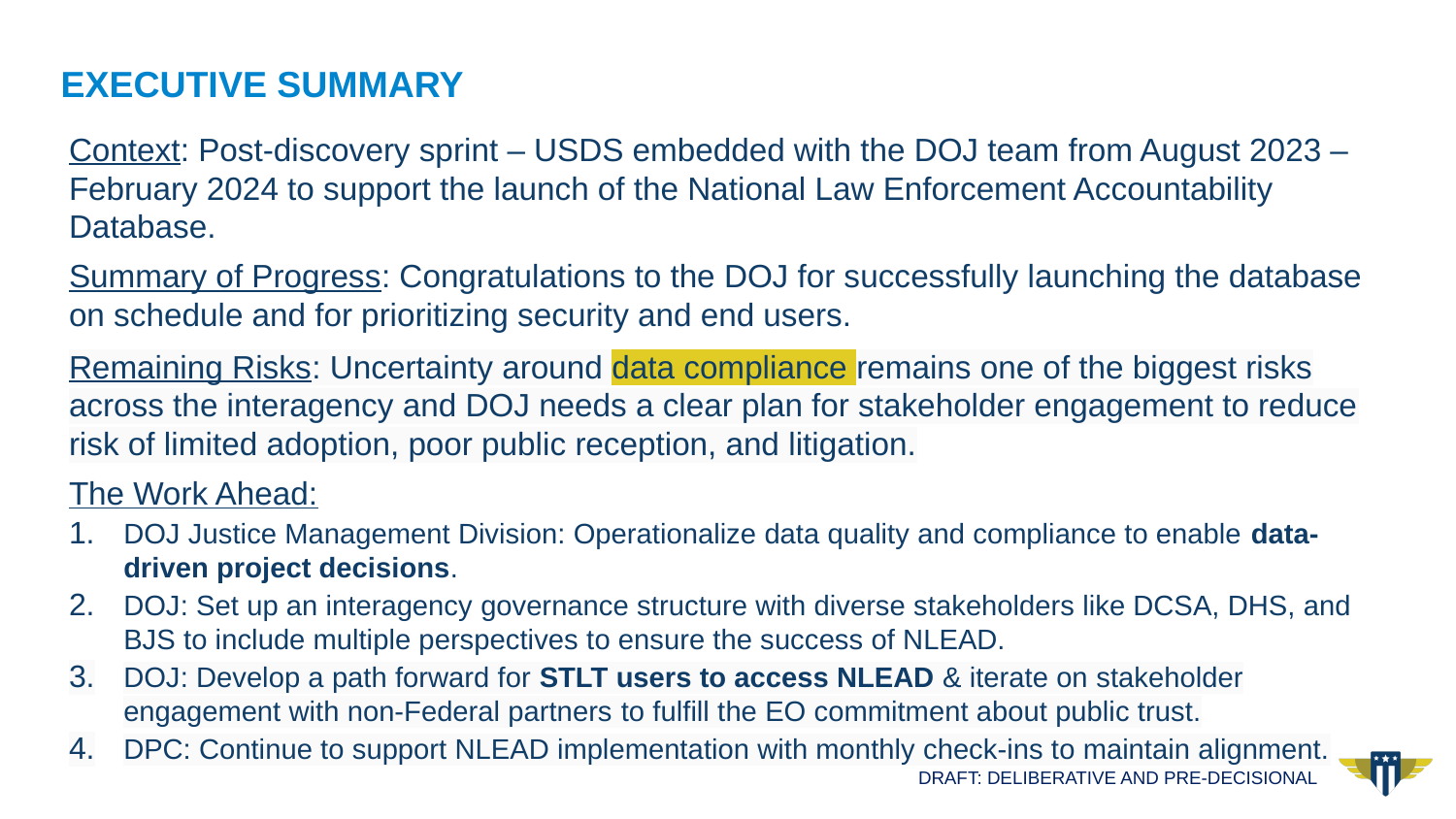

Executive summary
Context: Post-discovery sprint – USDS embedded with the DOJ team from August 2023 – February 2024 to support the launch of the National Law Enforcement Accountability Database.

Summary of Progress: Congratulations to the DOJ for successfully launching the database on schedule and for prioritizing security and end users.

Remaining Risks: Uncertainty around data compliance remains one of the biggest risks across the interagency and DOJ needs a clear plan for stakeholder engagement to reduce risk of limited adoption, poor public reception, and litigation.

The Work Ahead:
DOJ Justice Management Division: Operationalize data quality and compliance to enable data-driven project decisions.
DOJ: Set up an interagency governance structure with diverse stakeholders like DCSA, DHS, and BJS to include multiple perspectives to ensure the success of NLEAD.
DOJ: Develop a path forward for STLT users to access NLEAD & iterate on stakeholder engagement with non-Federal partners to fulfill the EO commitment about public trust.
DPC: Continue to support NLEAD implementation with monthly check-ins to maintain alignment.
DRAFT: DELIBERATIVE AND PRE-DECISIONAL